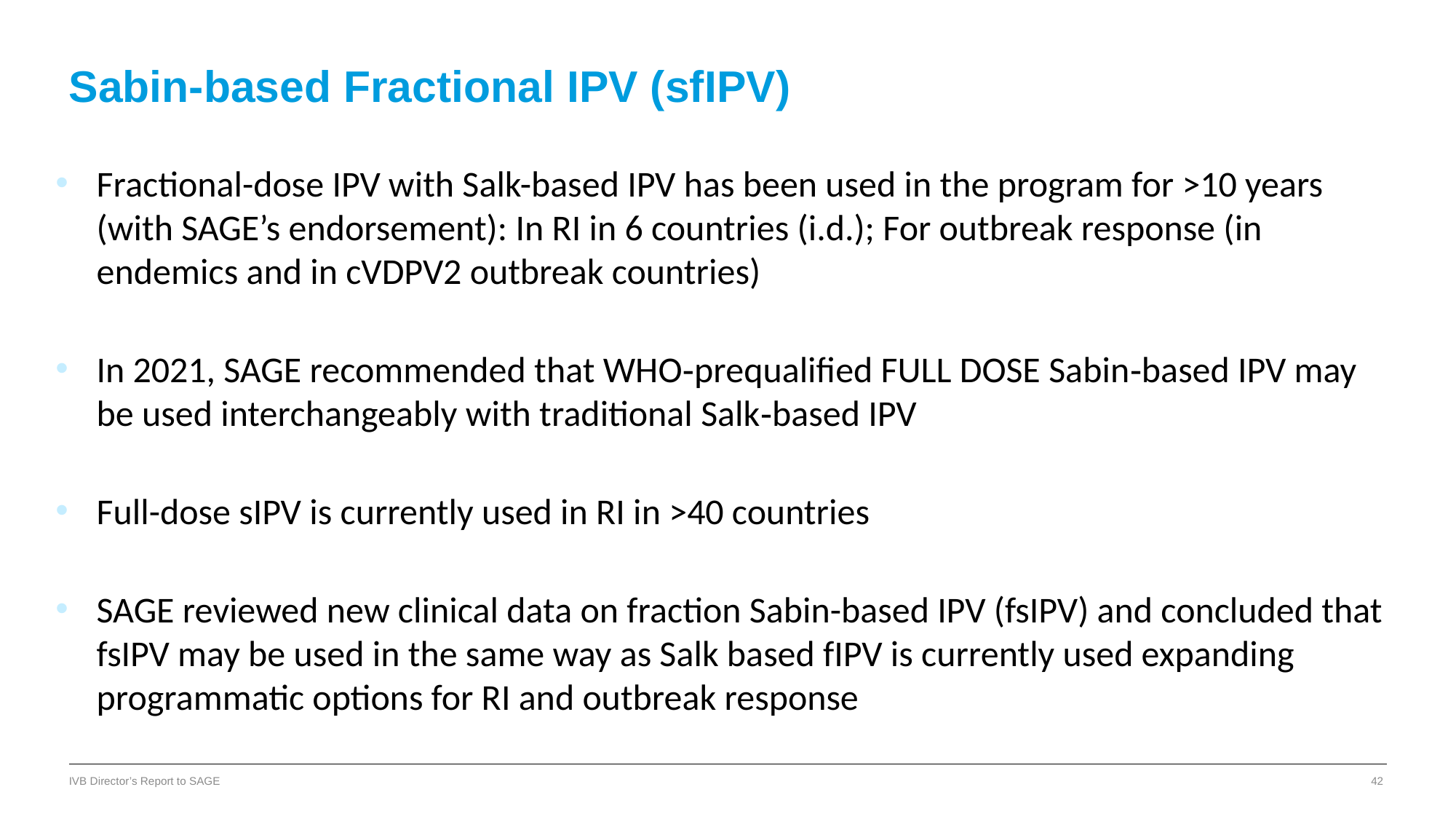

# Sabin-based Fractional IPV (sfIPV)
Fractional-dose IPV with Salk-based IPV has been used in the program for >10 years (with SAGE’s endorsement): In RI in 6 countries (i.d.); For outbreak response (in endemics and in cVDPV2 outbreak countries)
In 2021, SAGE recommended that WHO‑prequalified FULL DOSE Sabin‑based IPV may be used interchangeably with traditional Salk‑based IPV
Full-dose sIPV is currently used in RI in >40 countries
SAGE reviewed new clinical data on fraction Sabin-based IPV (fsIPV) and concluded that fsIPV may be used in the same way as Salk based fIPV is currently used expanding programmatic options for RI and outbreak response

IVB Director’s Report to SAGE
42